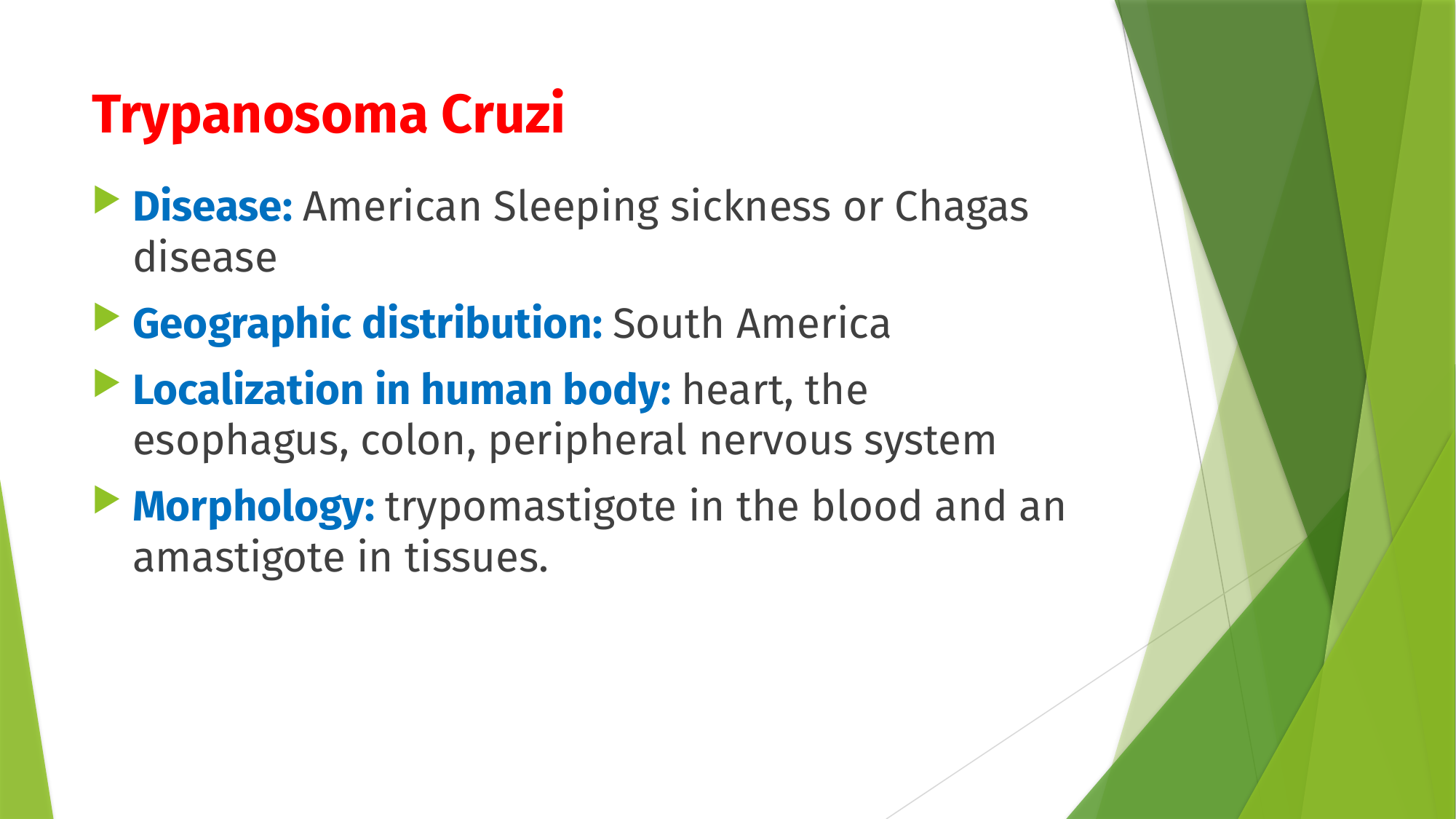

# Trypanosoma Cruzi
Disease: American Sleeping sickness or Chagas disease
Geographic distribution: South America
Localization in human body: heart, the esophagus, colon, peripheral nervous system
Morphology: trypomastigote in the blood and an amastigote in tissues.